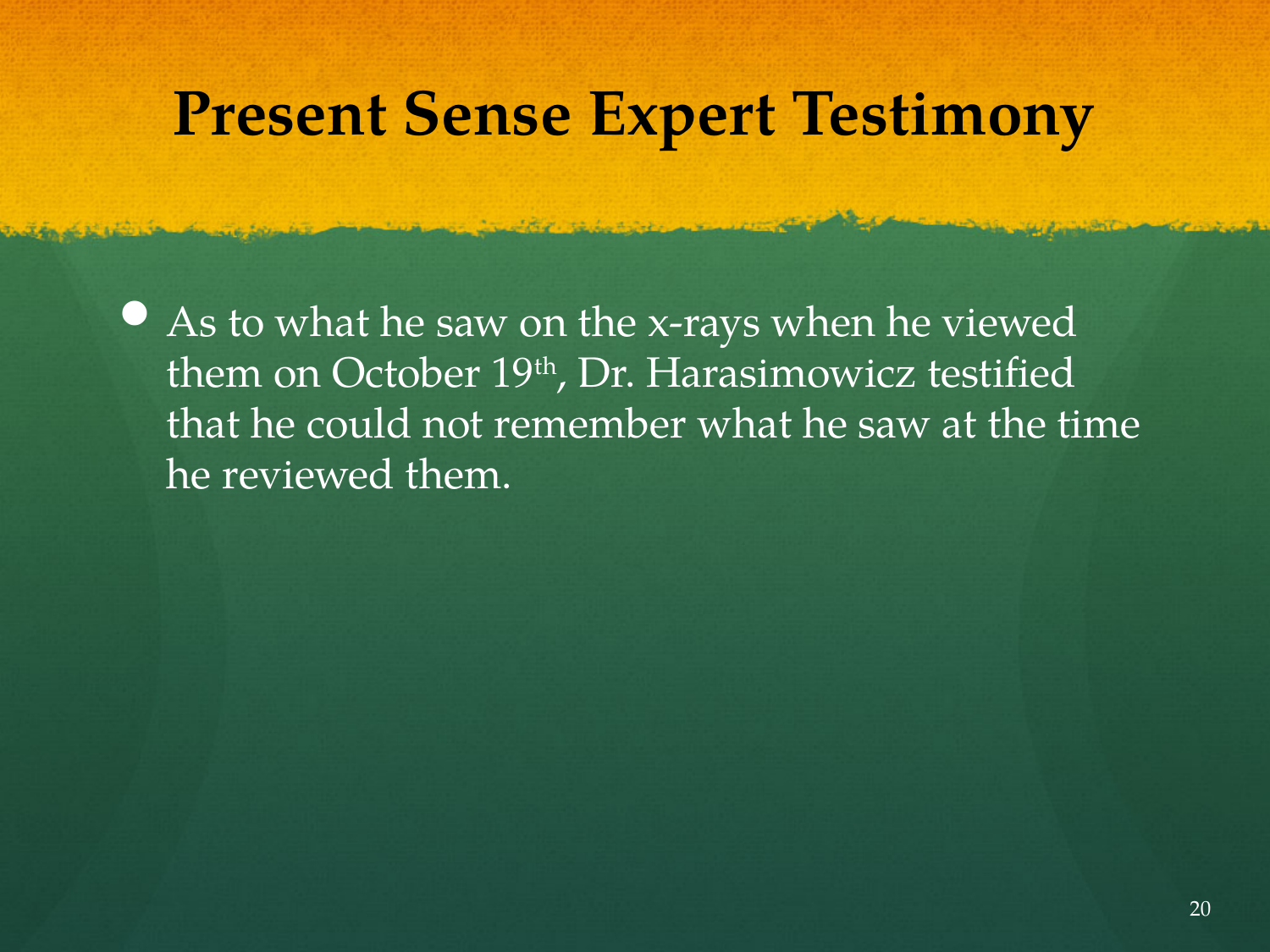

# Present Sense Expert Testimony
As to what he saw on the x-rays when he viewed them on October 19th, Dr. Harasimowicz testified that he could not remember what he saw at the time he reviewed them.
20